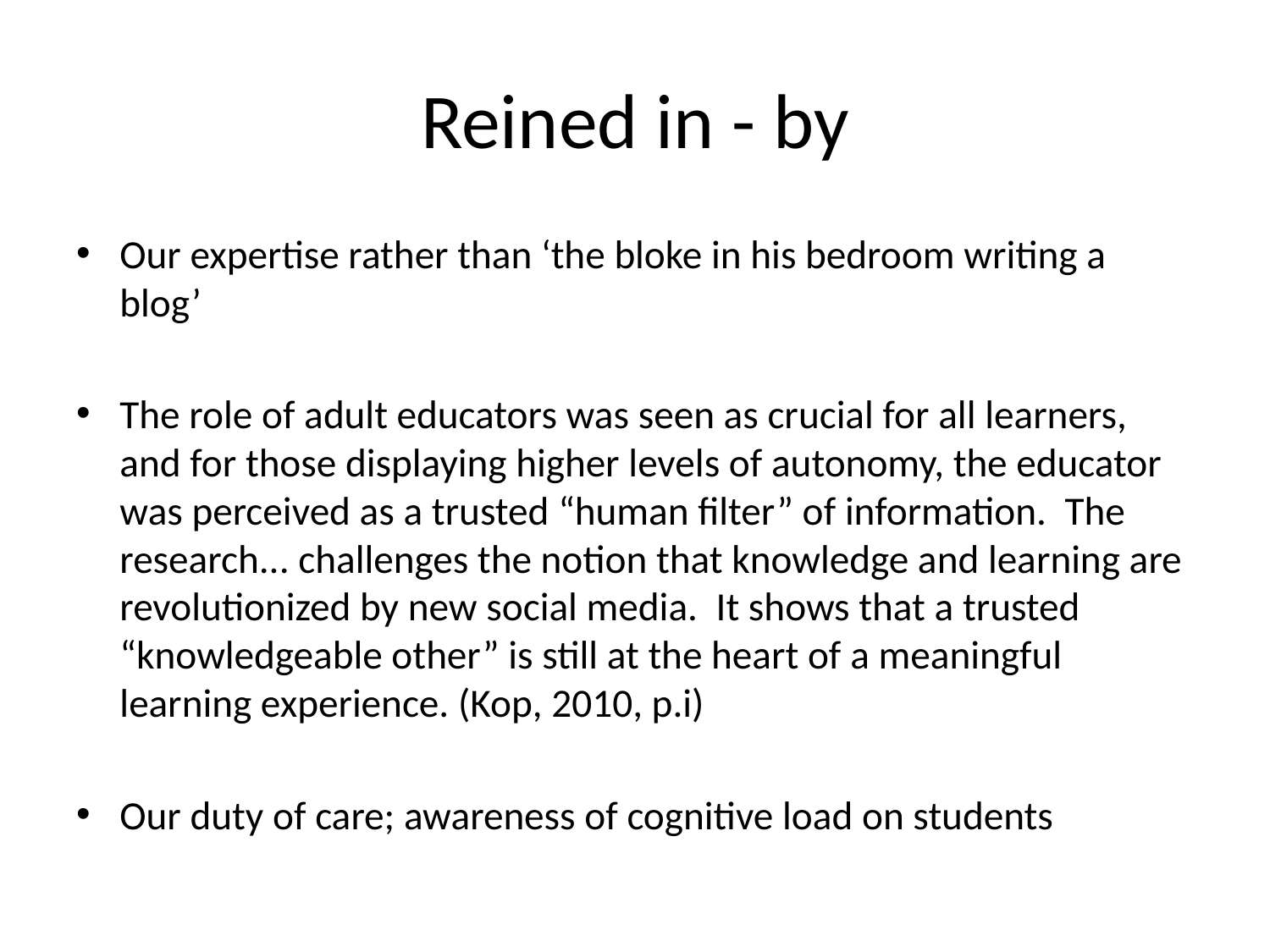

# Reined in - by
Our expertise rather than ‘the bloke in his bedroom writing a blog’

The role of adult educators was seen as crucial for all learners, and for those displaying higher levels of autonomy, the educator was perceived as a trusted “human filter” of information.  The research... challenges the notion that knowledge and learning are revolutionized by new social media.  It shows that a trusted “knowledgeable other” is still at the heart of a meaningful learning experience. (Kop, 2010, p.i)

Our duty of care; awareness of cognitive load on students